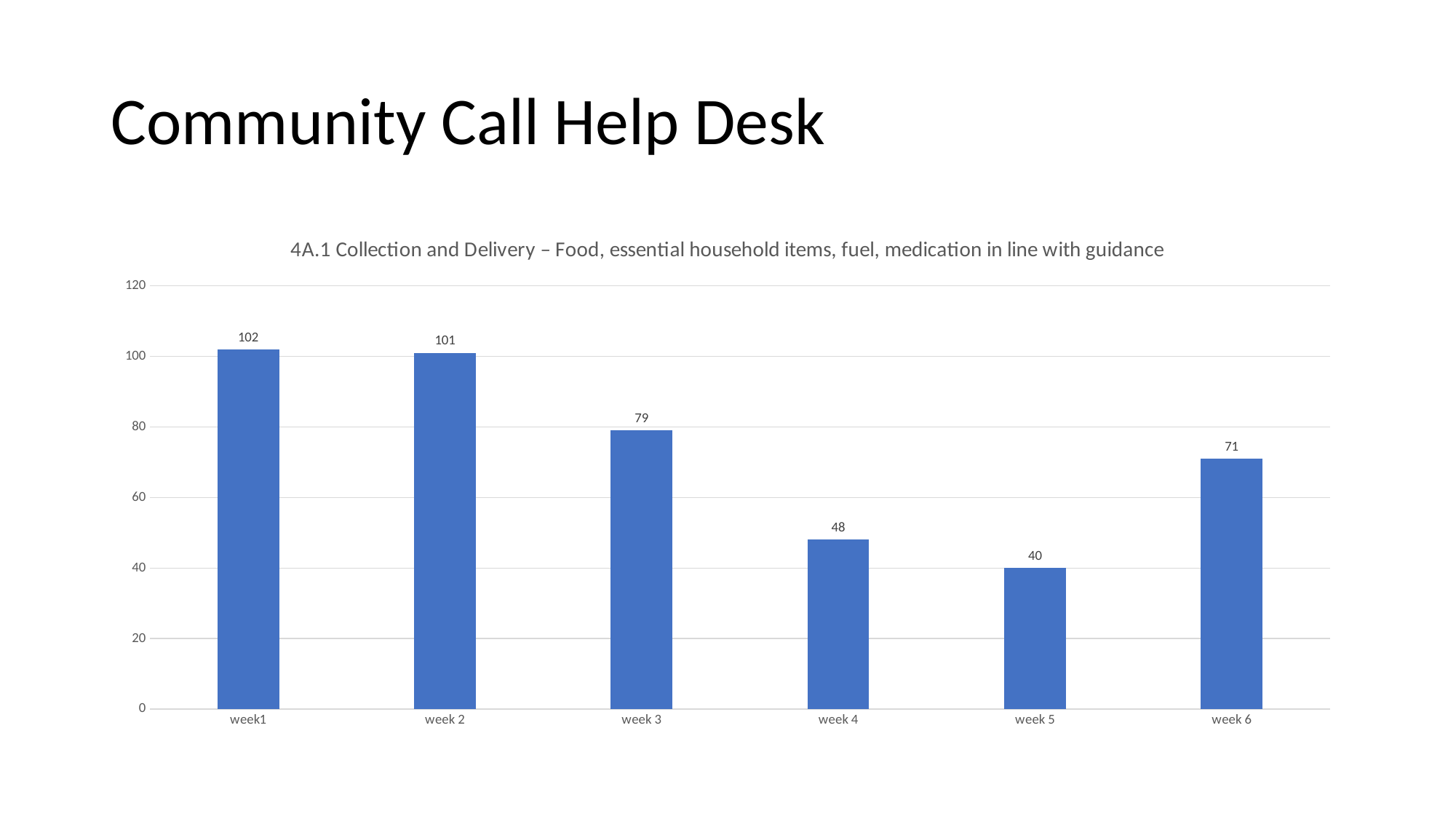

# Community Call Help Desk

### Chart:

| Category | 4A.1 Collection and Delivery – Food, essential household items, fuel, medication in line with guidance |
|---|---|
| week1 | 102.0 |
| week 2 | 101.0 |
| week 3 | 79.0 |
| week 4 | 48.0 |
| week 5 | 40.0 |
| week 6 | 71.0 |